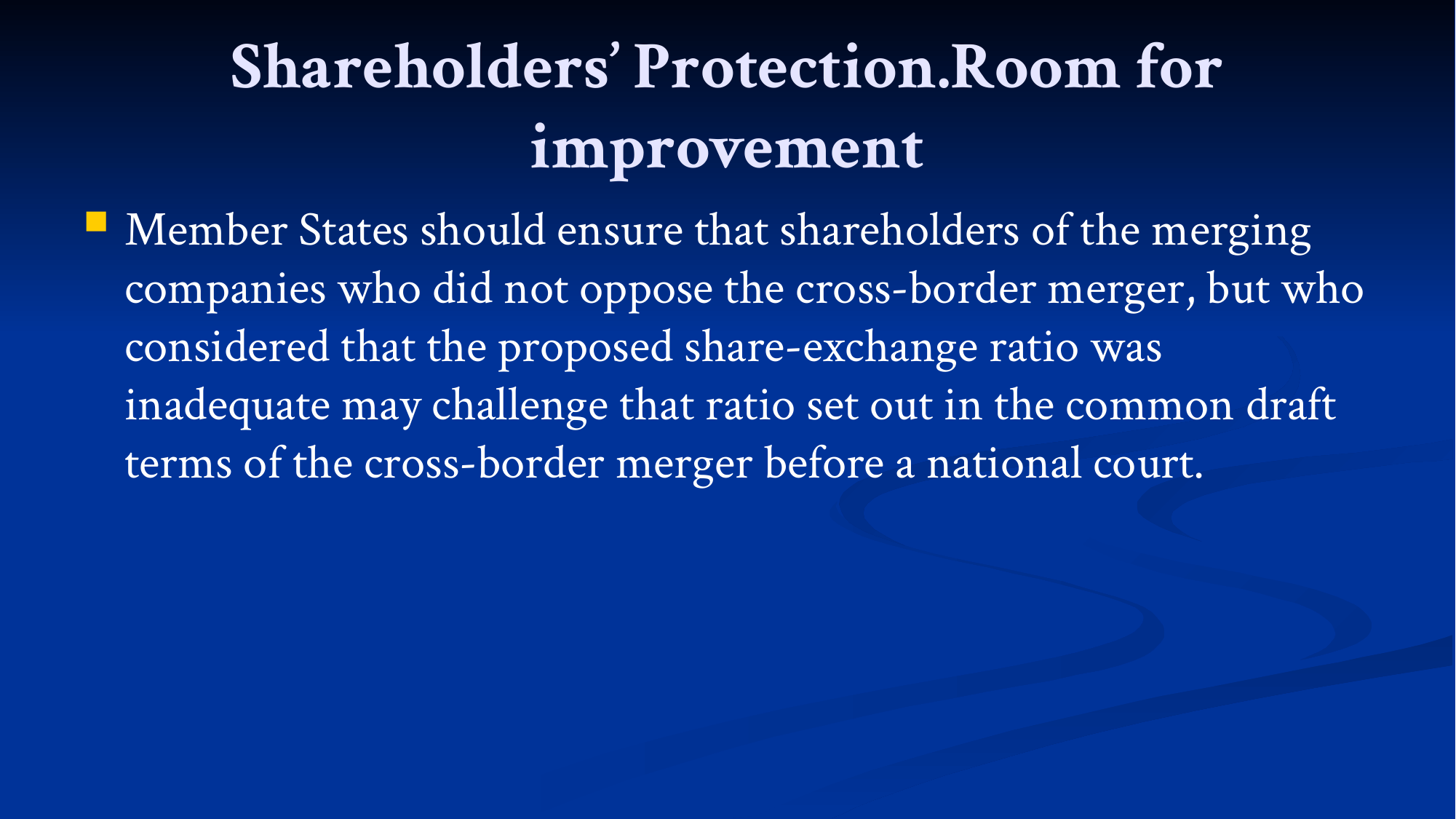

# Shareholders’ Protection.Room for improvement
Member States should ensure that shareholders of the merging companies who did not oppose the cross-border merger, but who considered that the proposed share-exchange ratio was inadequate may challenge that ratio set out in the common draft terms of the cross-border merger before a national court.